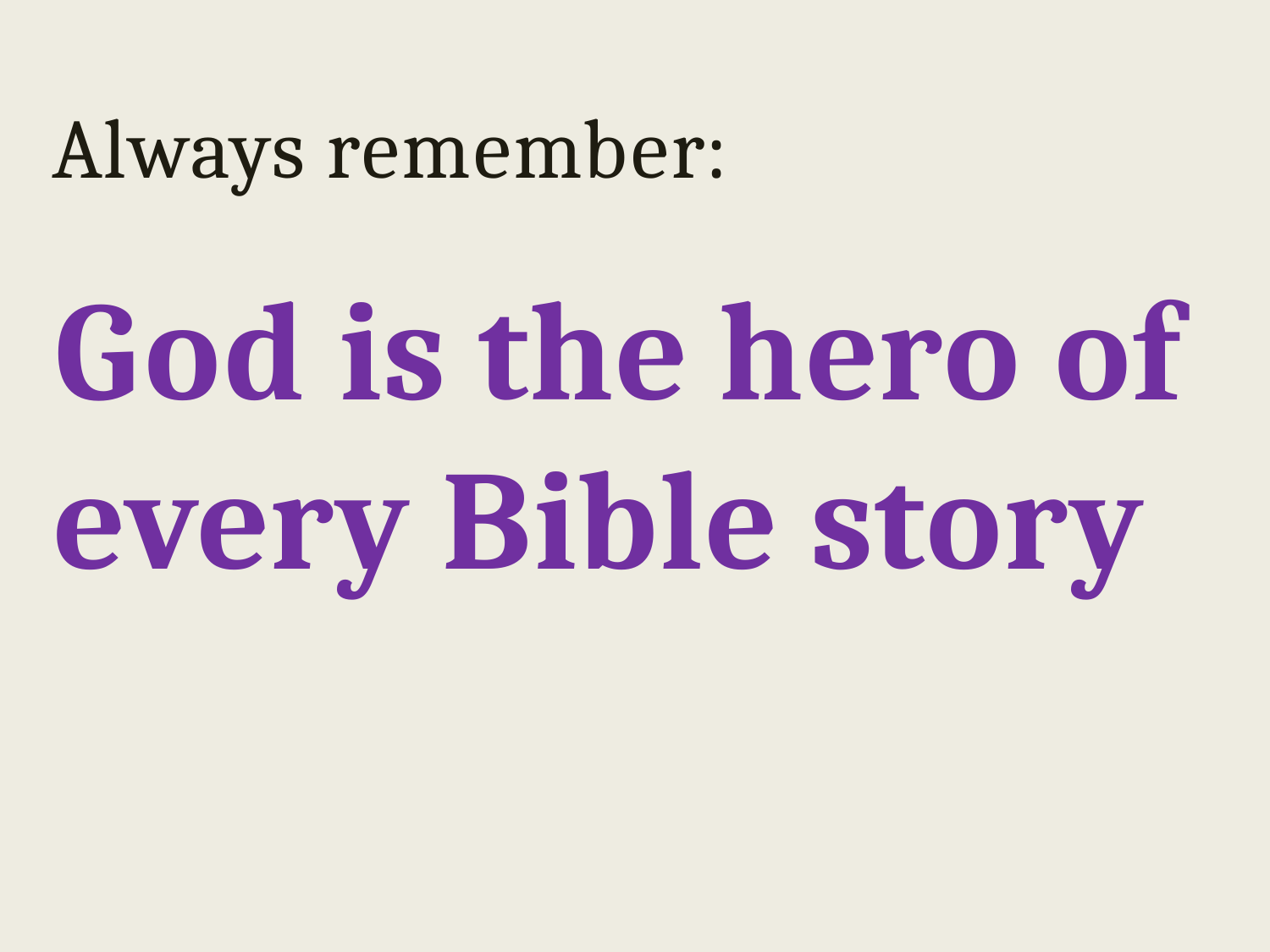

Always remember:
God is the hero of every Bible story